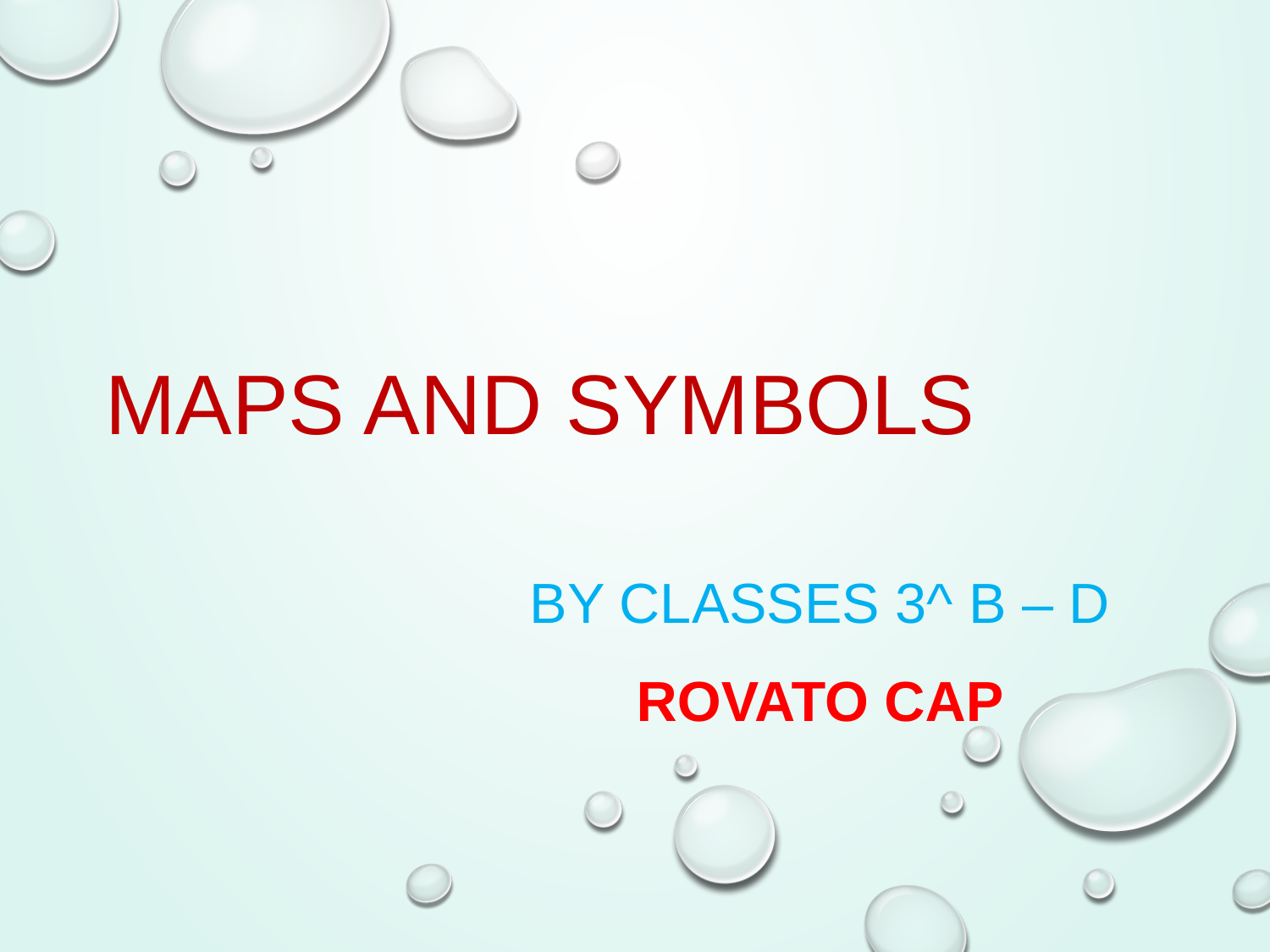

# Maps and symbols
By classes 3^ B – D
Rovato cap